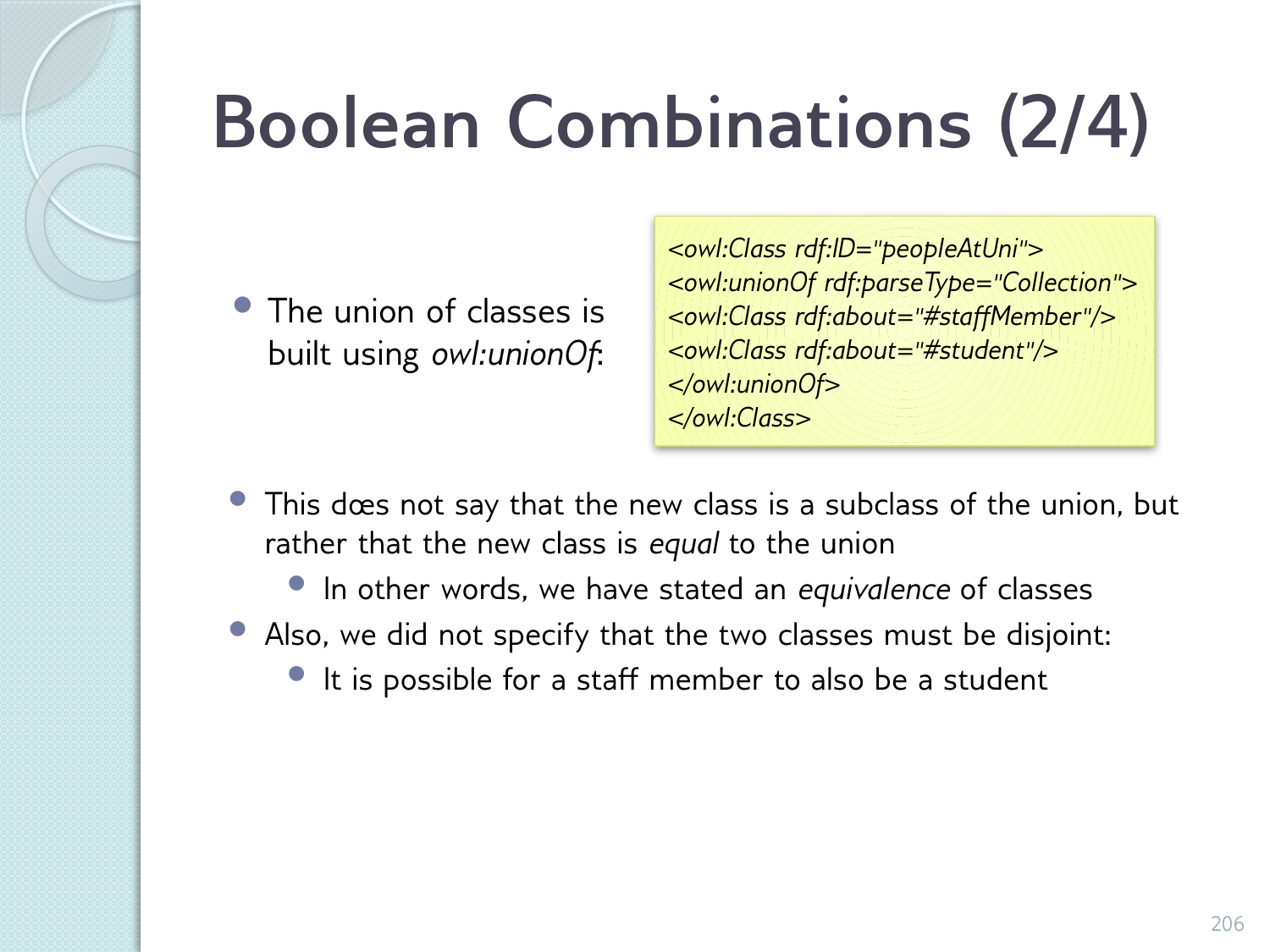

# Boolean Combinations (2/4)
<owl:Class rdf:ID="peopleAtUni">
<owl:unionOf rdf:parseType="Collection">
<owl:Class rdf:about="#staffMember"/>
<owl:Class rdf:about="#student"/>
</owl:unionOf>
</owl:Class>
The union of classes is built using owl:unionOf:
This does not say that the new class is a subclass of the union, but rather that the new class is equal to the union
In other words, we have stated an equivalence of classes
Also, we did not specify that the two classes must be disjoint:
It is possible for a staff member to also be a student
206